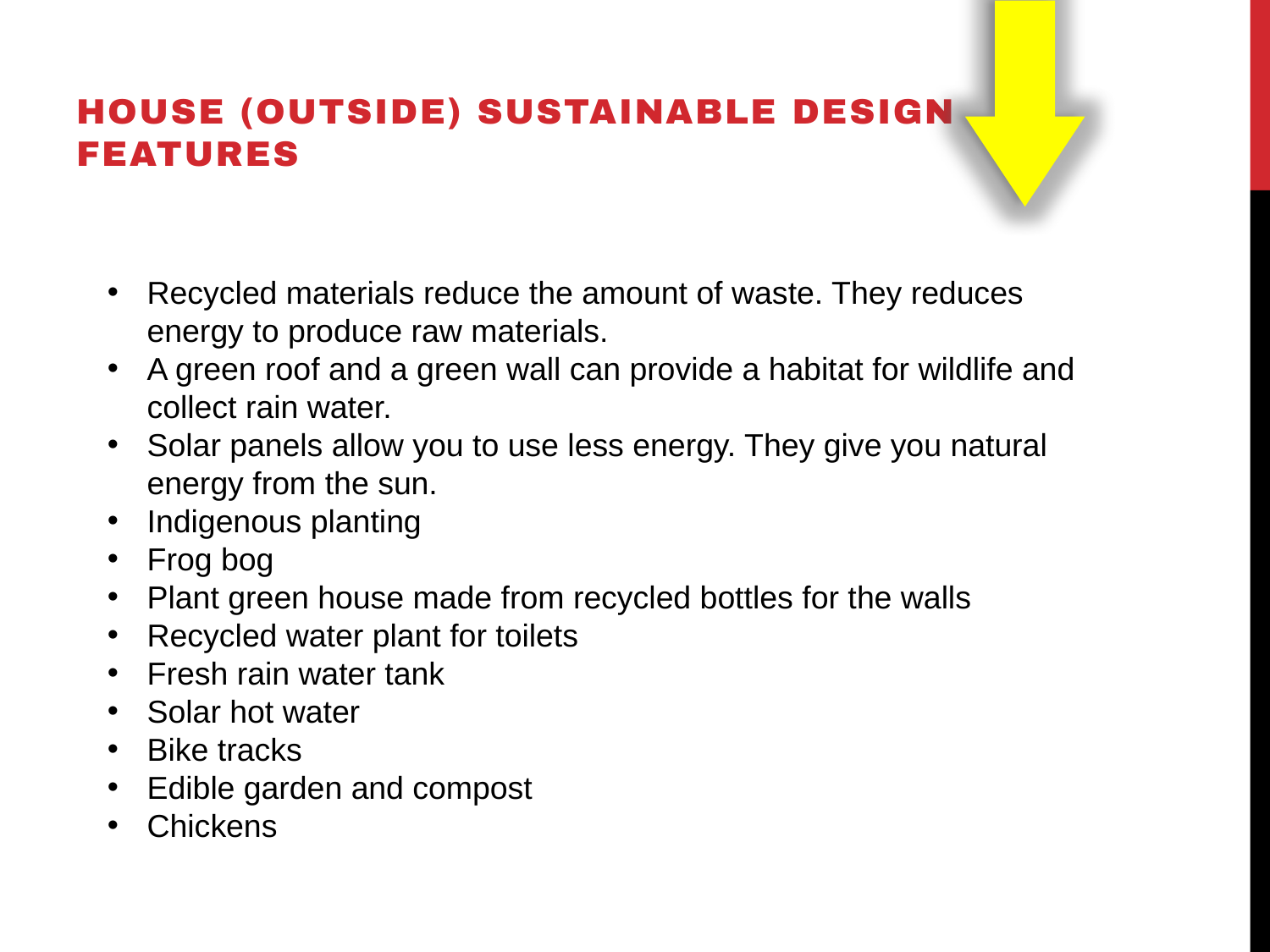

HOUSE (outside) SUSTAINABLE DESIGN FEATURES
Recycled materials reduce the amount of waste. They reduces energy to produce raw materials.
A green roof and a green wall can provide a habitat for wildlife and collect rain water.
Solar panels allow you to use less energy. They give you natural energy from the sun.
Indigenous planting
Frog bog
Plant green house made from recycled bottles for the walls
Recycled water plant for toilets
Fresh rain water tank
Solar hot water
Bike tracks
Edible garden and compost
Chickens